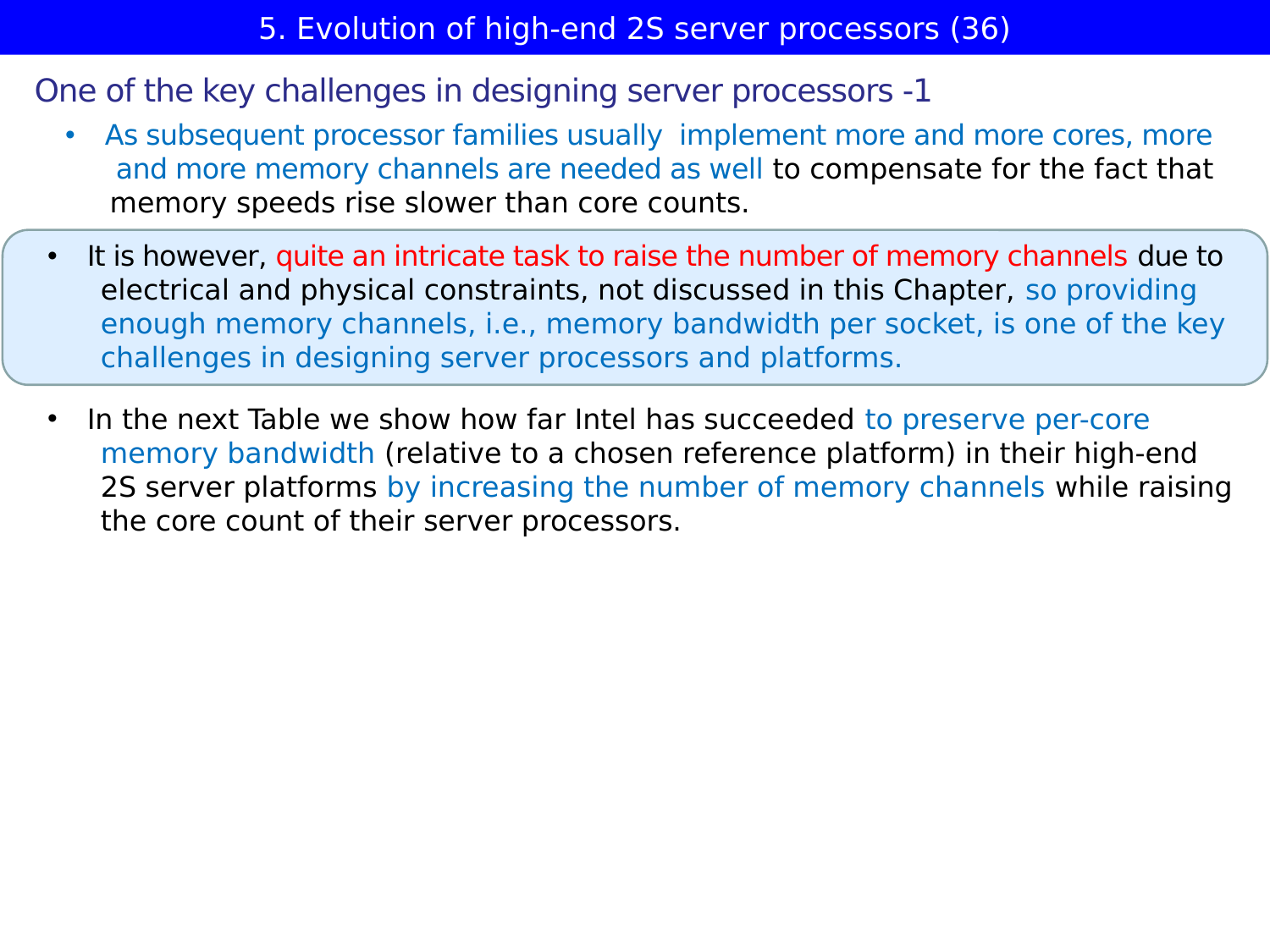

# 5. Evolution of high-end 2S server processors (36)
One of the key challenges in designing server processors -1
As subsequent processor families usually  implement more and more cores, more
      and more memory channels are needed as well to compensate for the fact that
     memory speeds rise slower than core counts.

It is however, quite an intricate task to raise the number of memory channels due to
      electrical and physical constraints, not discussed in this Chapter, so providing
      enough memory channels, i.e., memory bandwidth per socket, is one of the key
      challenges in designing server processors and platforms.
In the next Table we show how far Intel has succeeded to preserve per-core
      memory bandwidth (relative to a chosen reference platform) in their high-end
      2S server platforms by increasing the number of memory channels while raising
      the core count of their server processors.